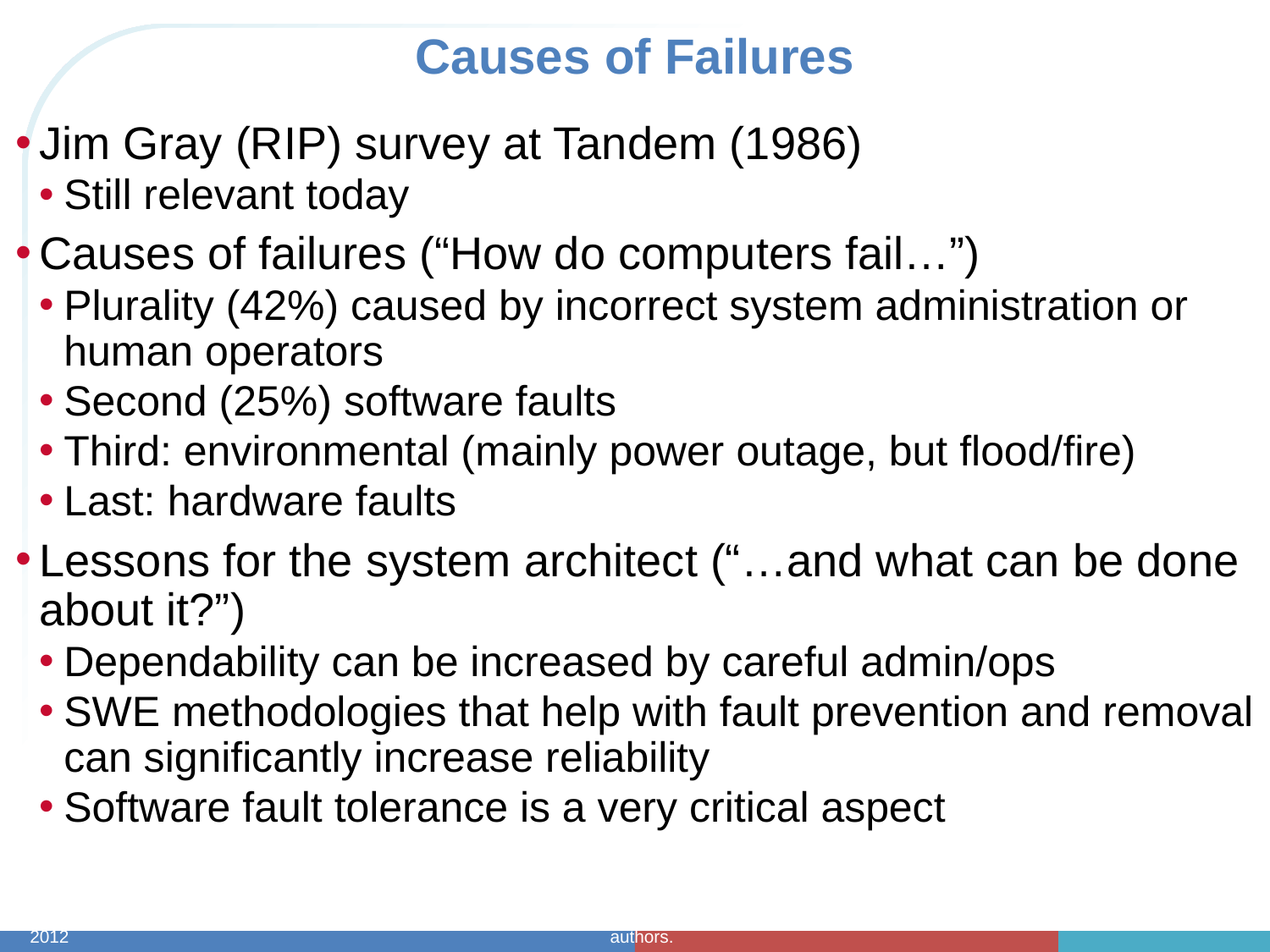

# Causes of Failures
Jim Gray (RIP) survey at Tandem (1986)
Still relevant today
Causes of failures (“How do computers fail…”)
Plurality (42%) caused by incorrect system administration or human operators
Second (25%) software faults
Third: environmental (mainly power outage, but flood/fire)
Last: hardware faults
Lessons for the system architect (“…and what can be done about it?”)
Dependability can be increased by careful admin/ops
SWE methodologies that help with fault prevention and removal can significantly increase reliability
Software fault tolerance is a very critical aspect
CptS/EE 562 Spring 2012
Fault Tolerant System Foundations:  © 2012 David E. Bakken.  Some figures © 2001, 2003 by textbook authors.